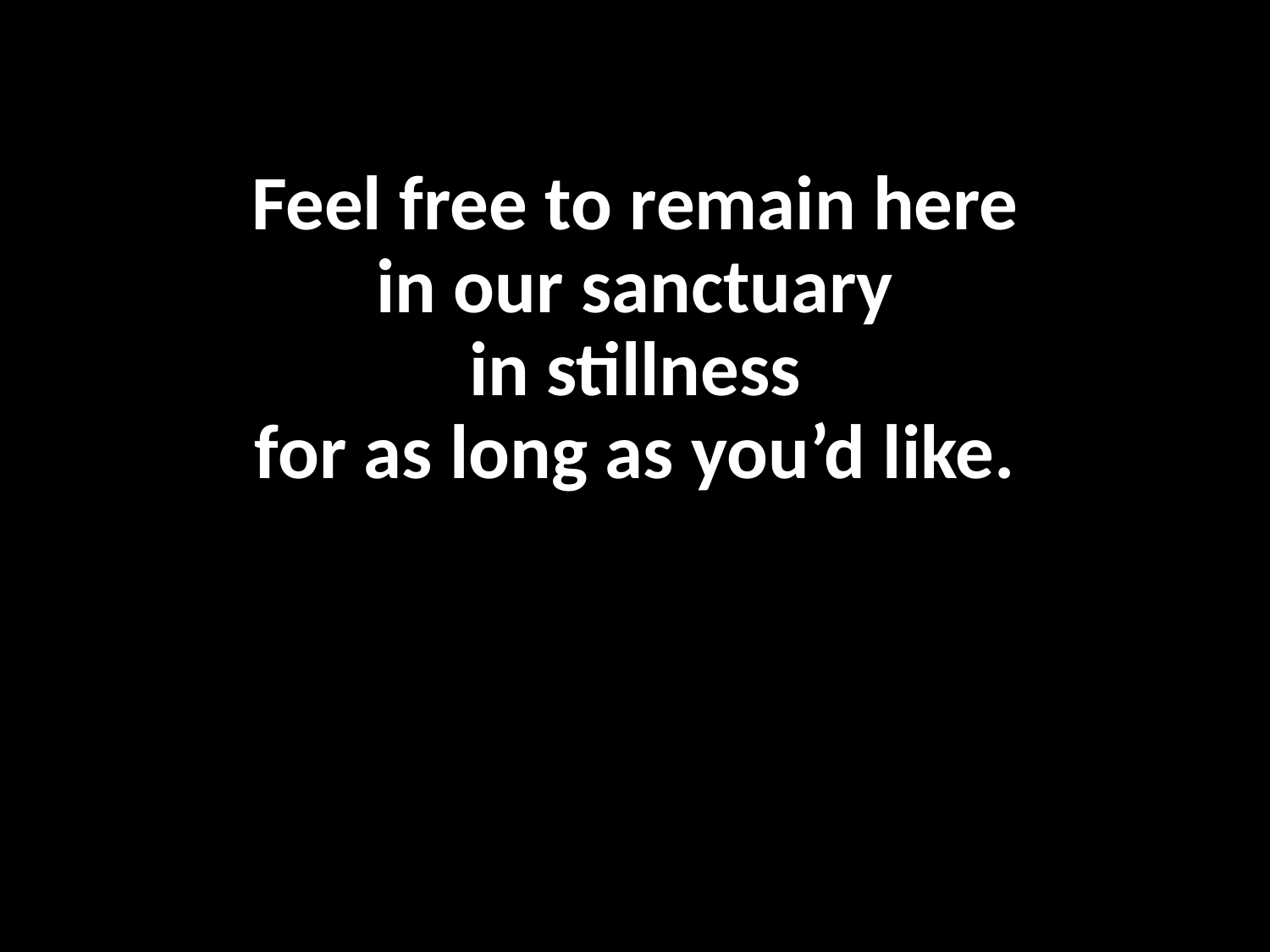

# Feel free to remain here in our sanctuary in stillness for as long as you’d like. When you’re ready to leave, please do so quietly.